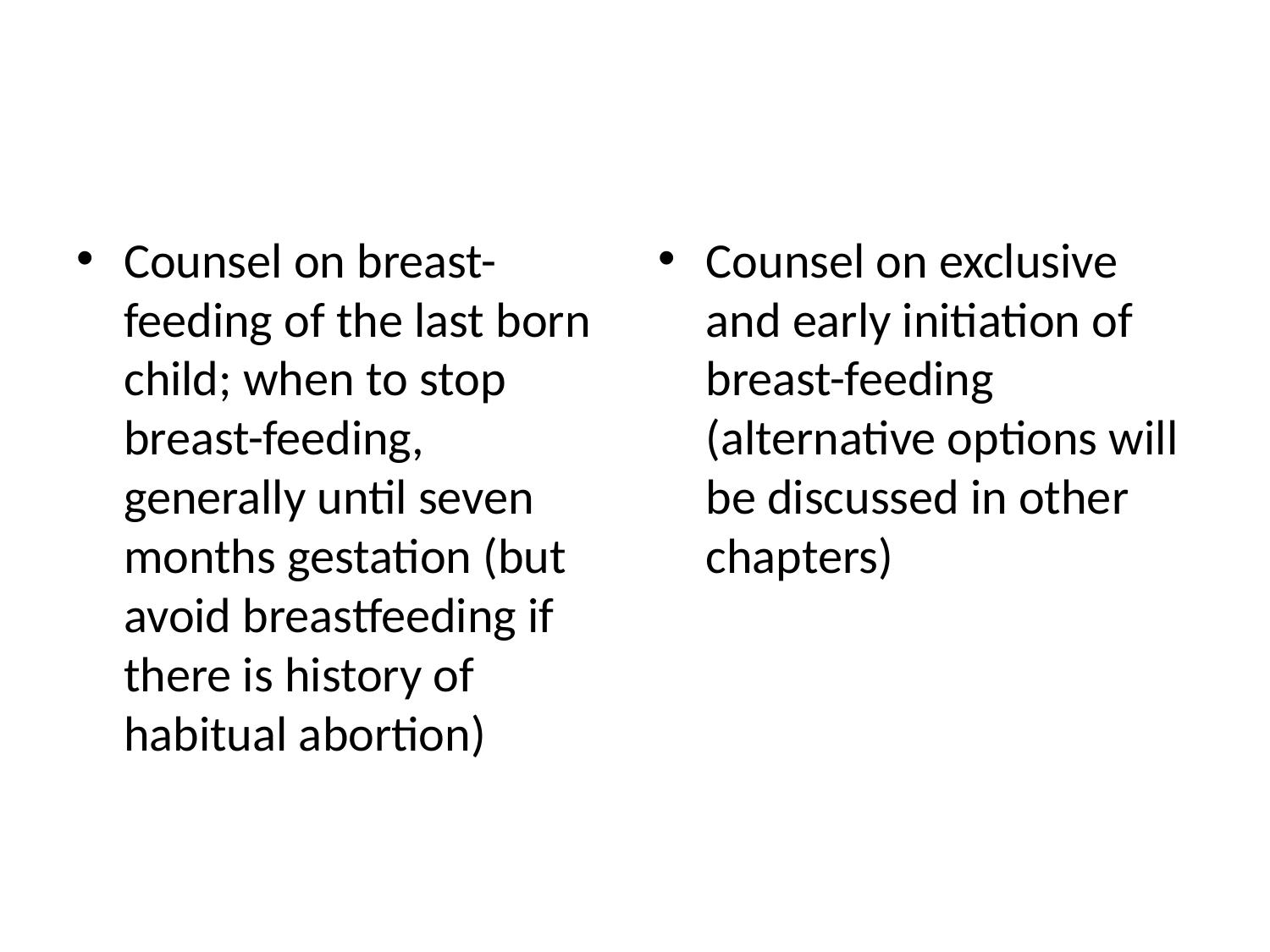

#
Counsel on breast-feeding of the last born child; when to stop breast-feeding, generally until seven months gestation (but avoid breastfeeding if there is history of habitual abortion)

Counsel on exclusive and early initiation of breast-feeding (alternative options will be discussed in other chapters)